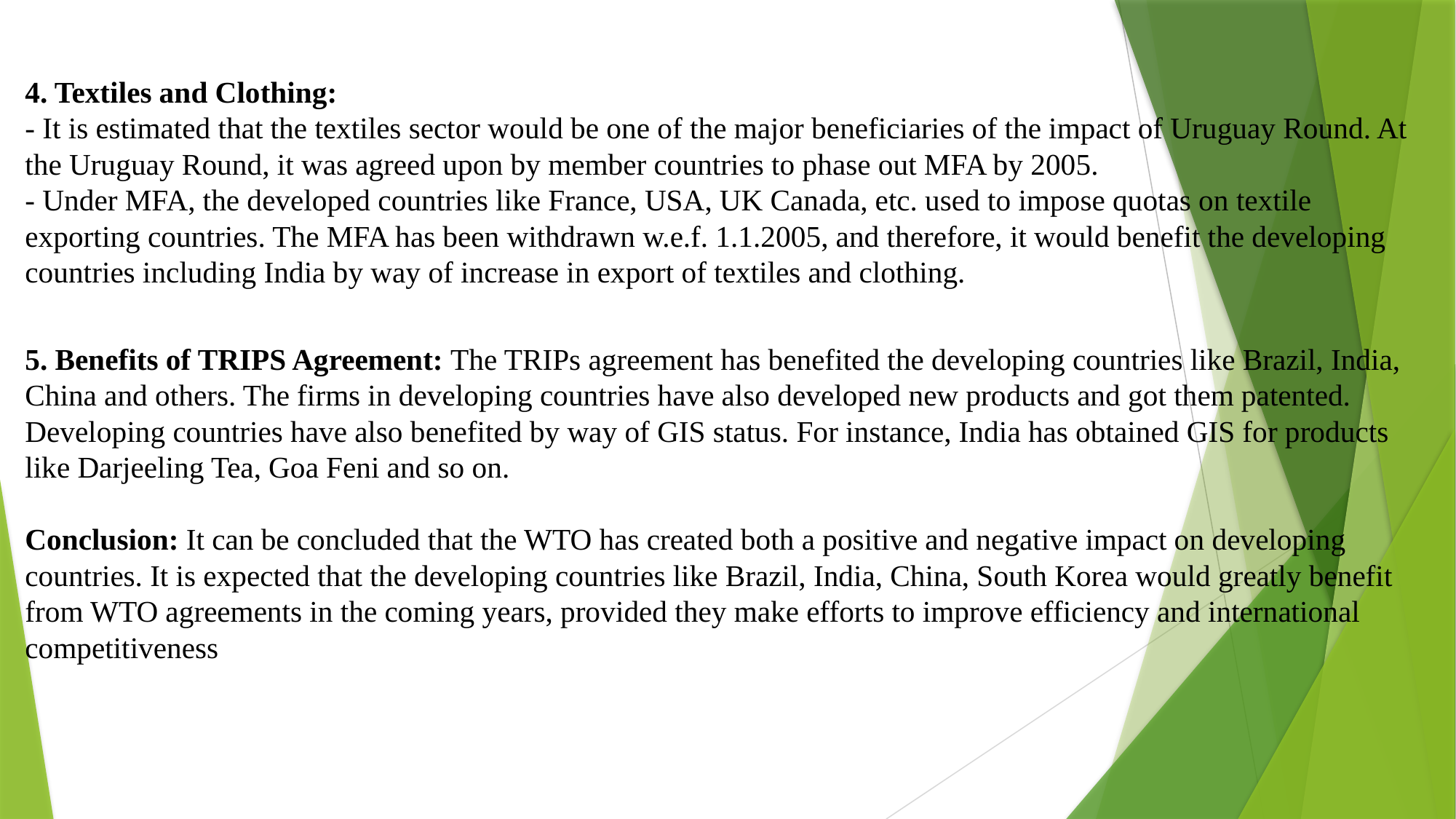

4. Textiles and Clothing:
- It is estimated that the textiles sector would be one of the major beneficiaries of the impact of Uruguay Round. At the Uruguay Round, it was agreed upon by member countries to phase out MFA by 2005.
- Under MFA, the developed countries like France, USA, UK Canada, etc. used to impose quotas on textile exporting countries. The MFA has been withdrawn w.e.f. 1.1.2005, and therefore, it would benefit the developing countries including India by way of increase in export of textiles and clothing.
5. Benefits of TRIPS Agreement: The TRIPs agreement has benefited the developing countries like Brazil, India, China and others. The firms in developing countries have also developed new products and got them patented. Developing countries have also benefited by way of GIS status. For instance, India has obtained GIS for products like Darjeeling Tea, Goa Feni and so on.
Conclusion: It can be concluded that the WTO has created both a positive and negative impact on developing countries. It is expected that the developing countries like Brazil, India, China, South Korea would greatly benefit from WTO agreements in the coming years, provided they make efforts to improve efficiency and international competitiveness